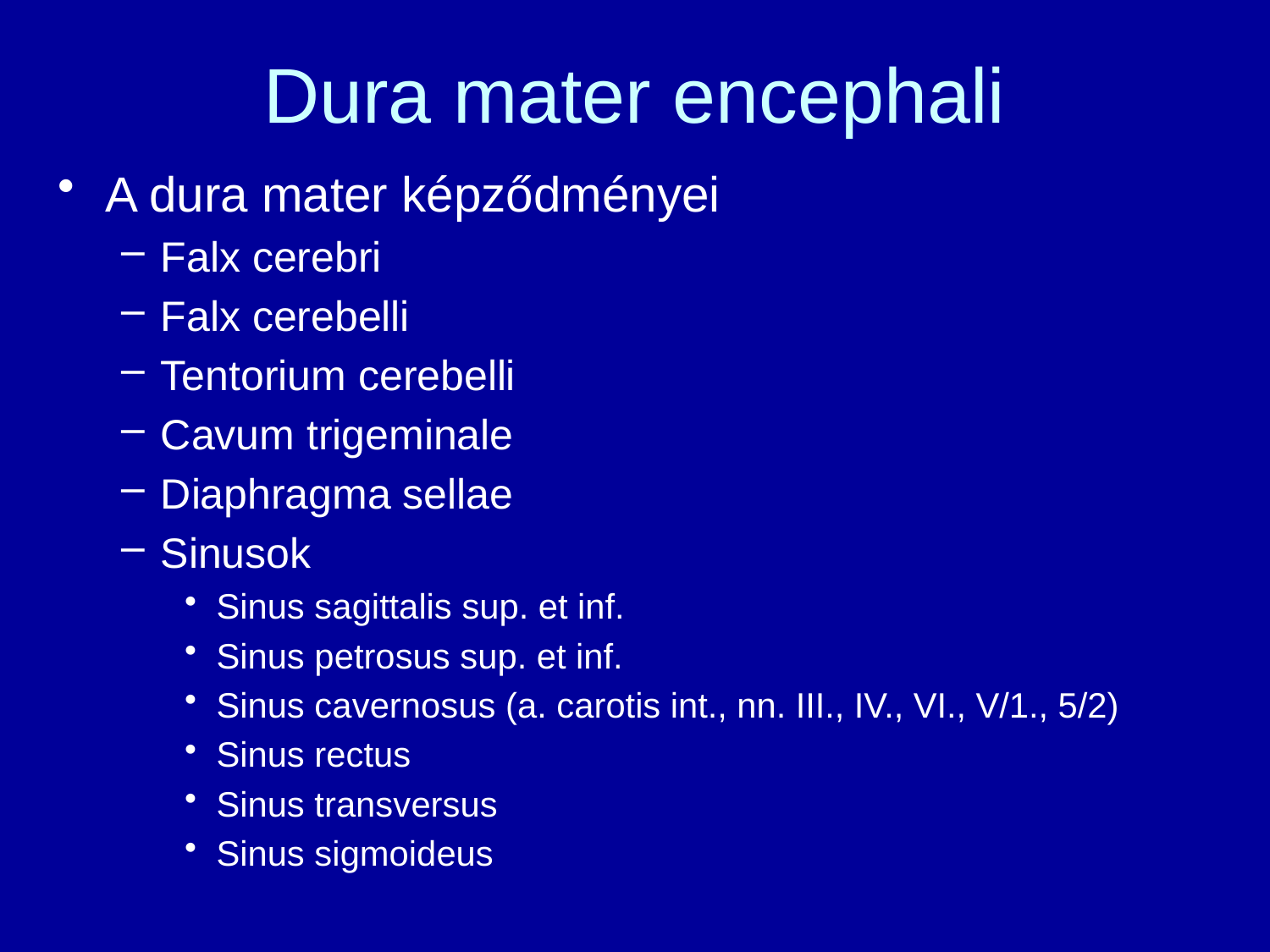

# Dura mater encephali
A dura mater képződményei
Falx cerebri
Falx cerebelli
Tentorium cerebelli
Cavum trigeminale
Diaphragma sellae
Sinusok
Sinus sagittalis sup. et inf.
Sinus petrosus sup. et inf.
Sinus cavernosus (a. carotis int., nn. III., IV., VI., V/1., 5/2)
Sinus rectus
Sinus transversus
Sinus sigmoideus